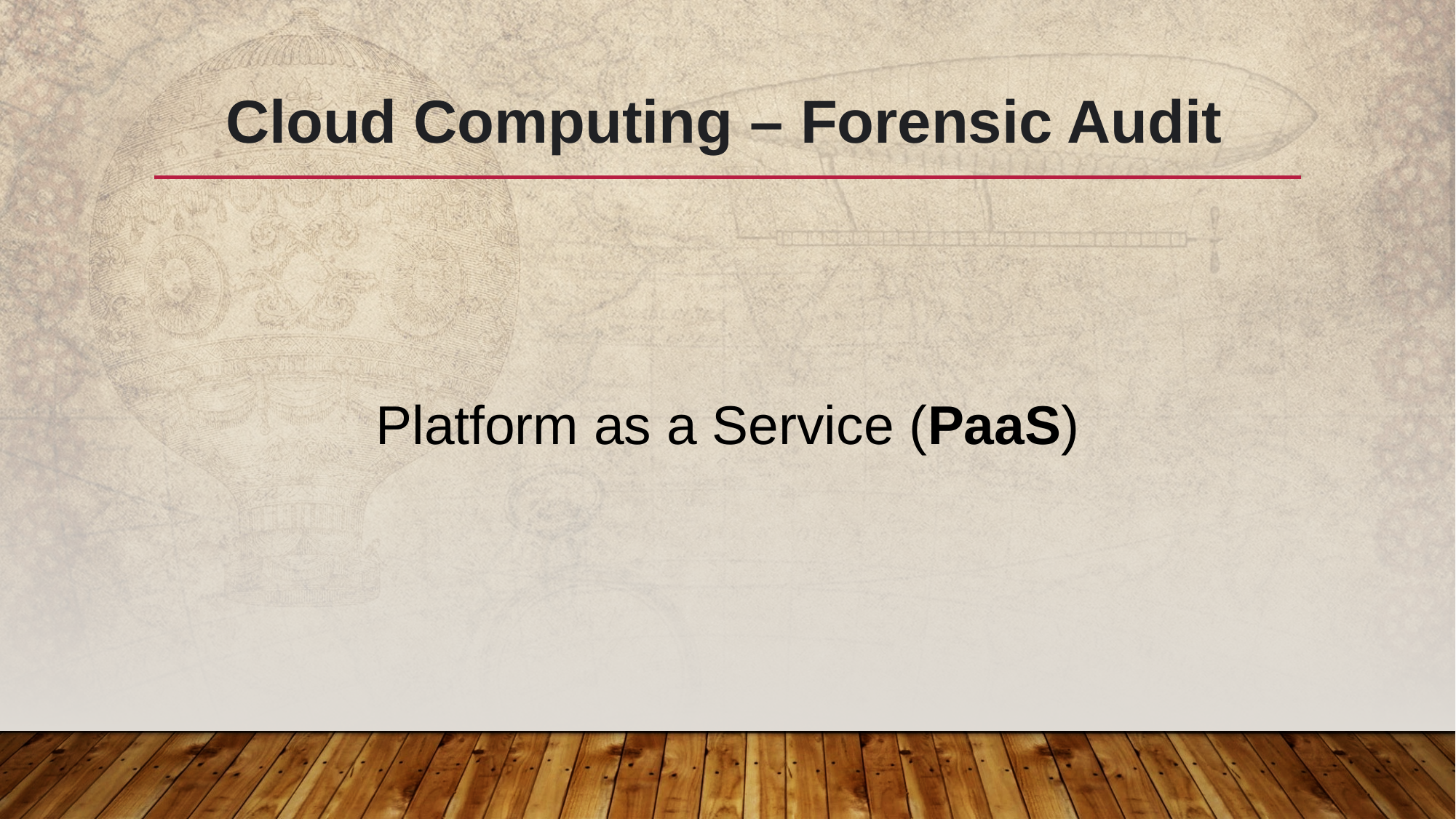

# Cloud Computing – Forensic Audit

Platform as a Service (PaaS)